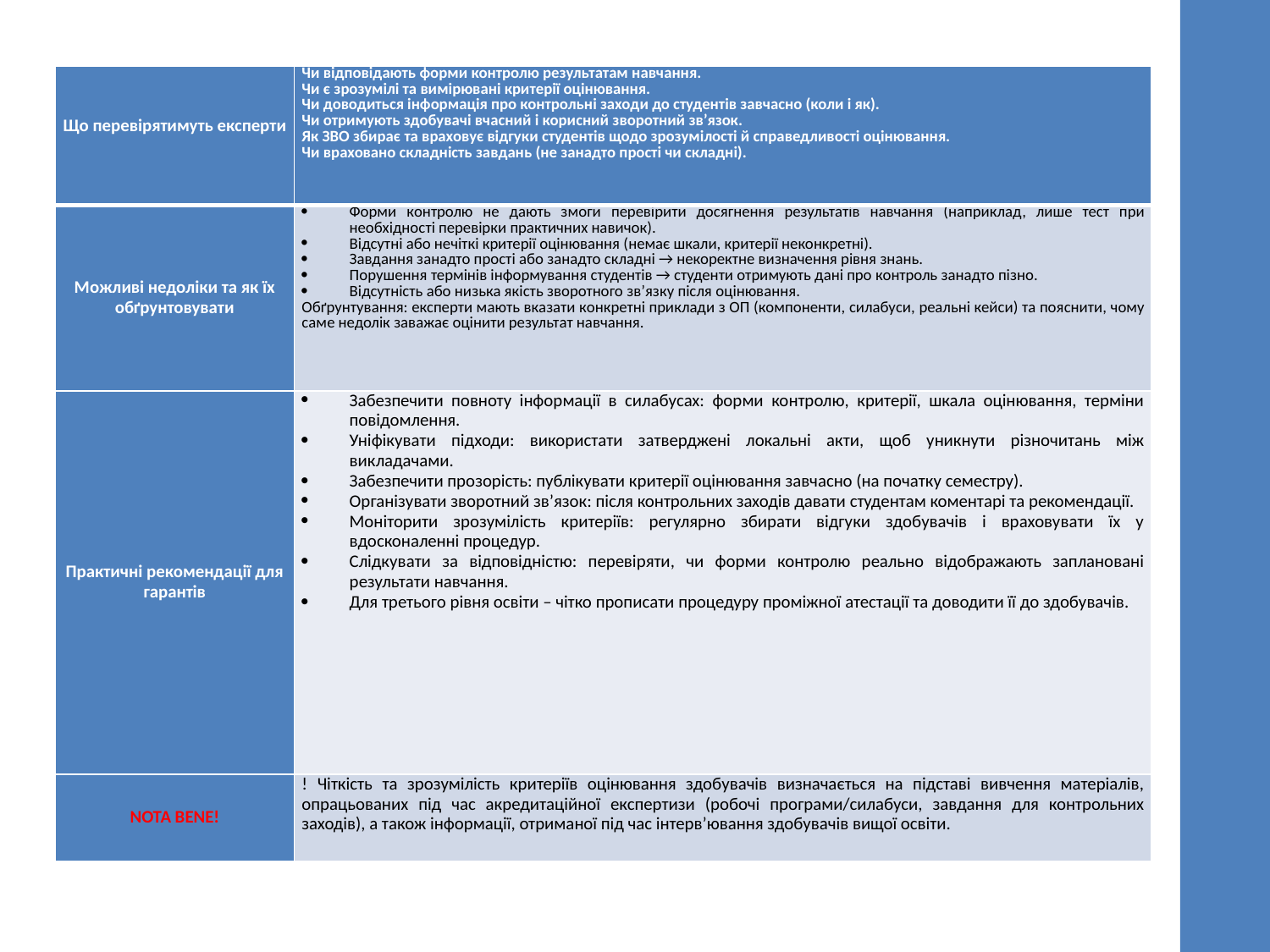

| Що перевірятимуть експерти | Чи відповідають форми контролю результатам навчання. Чи є зрозумілі та вимірювані критерії оцінювання. Чи доводиться інформація про контрольні заходи до студентів завчасно (коли і як). Чи отримують здобувачі вчасний і корисний зворотний зв’язок. Як ЗВО збирає та враховує відгуки студентів щодо зрозумілості й справедливості оцінювання. Чи враховано складність завдань (не занадто прості чи складні). |
| --- | --- |
| Можливі недоліки та як їх обґрунтовувати | Форми контролю не дають змоги перевірити досягнення результатів навчання (наприклад, лише тест при необхідності перевірки практичних навичок). Відсутні або нечіткі критерії оцінювання (немає шкали, критерії неконкретні). Завдання занадто прості або занадто складні → некоректне визначення рівня знань. Порушення термінів інформування студентів → студенти отримують дані про контроль занадто пізно. Відсутність або низька якість зворотного зв’язку після оцінювання. Обґрунтування: експерти мають вказати конкретні приклади з ОП (компоненти, силабуси, реальні кейси) та пояснити, чому саме недолік заважає оцінити результат навчання. |
| Практичні рекомендації для гарантів | Забезпечити повноту інформації в силабусах: форми контролю, критерії, шкала оцінювання, терміни повідомлення. Уніфікувати підходи: використати затверджені локальні акти, щоб уникнути різночитань між викладачами. Забезпечити прозорість: публікувати критерії оцінювання завчасно (на початку семестру). Організувати зворотний зв’язок: після контрольних заходів давати студентам коментарі та рекомендації. Моніторити зрозумілість критеріїв: регулярно збирати відгуки здобувачів і враховувати їх у вдосконаленні процедур. Слідкувати за відповідністю: перевіряти, чи форми контролю реально відображають заплановані результати навчання. Для третього рівня освіти – чітко прописати процедуру проміжної атестації та доводити її до здобувачів. |
| NOTA BENE! | ! Чіткість та зрозумілість критеріїв оцінювання здобувачів визначається на підставі вивчення матеріалів, опрацьованих під час акредитаційної експертизи (робочі програми/силабуси, завдання для контрольних заходів), а також інформації, отриманої під час інтерв’ювання здобувачів вищої освіти. |